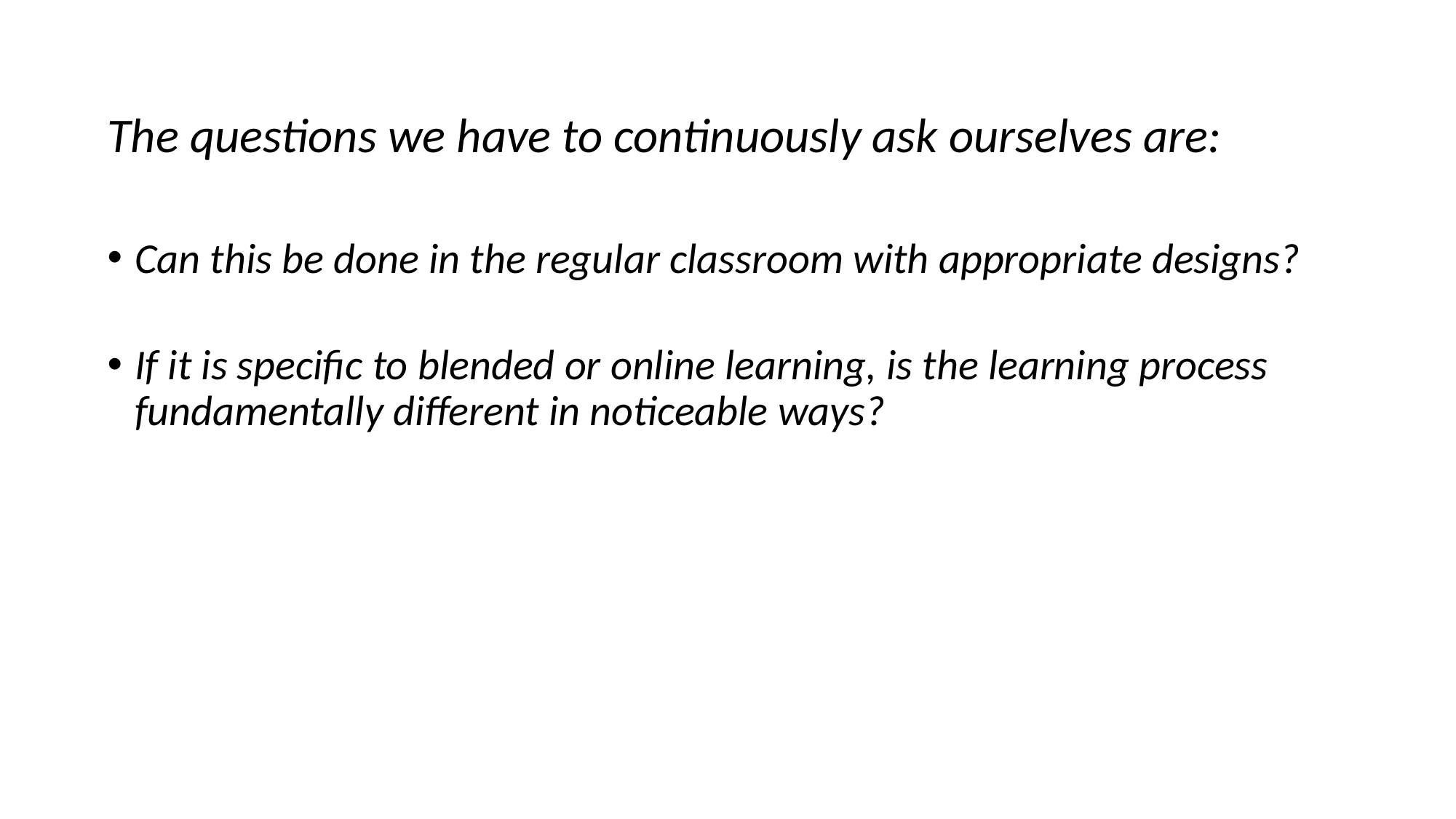

The questions we have to continuously ask ourselves are:
Can this be done in the regular classroom with appropriate designs?
If it is specific to blended or online learning, is the learning process fundamentally different in noticeable ways?